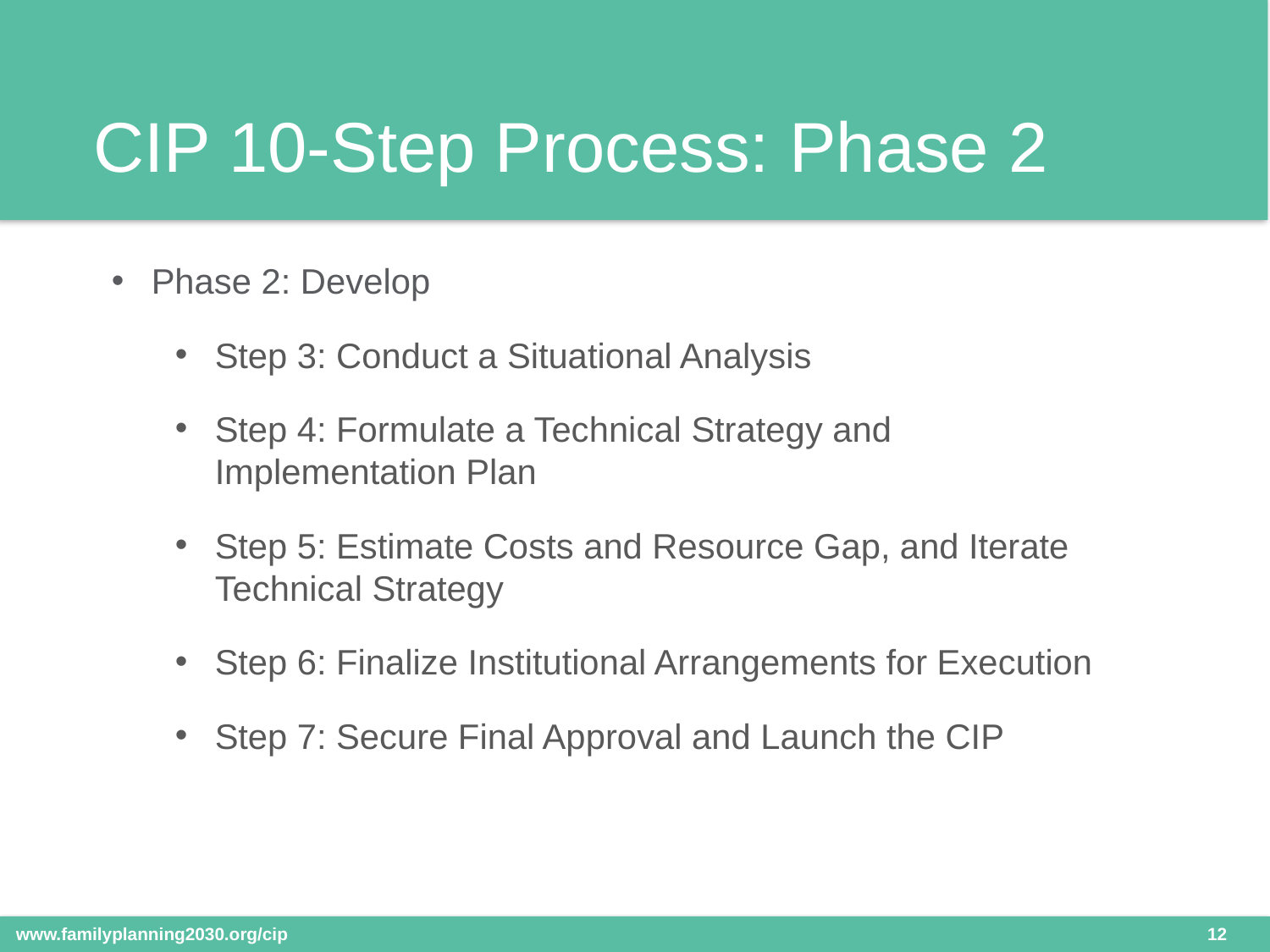

CIP 10-Step Process: Phase 2
Phase 2: Develop
Step 3: Conduct a Situational Analysis
Step 4: Formulate a Technical Strategy and Implementation Plan
Step 5: Estimate Costs and Resource Gap, and Iterate Technical Strategy
Step 6: Finalize Institutional Arrangements for Execution
Step 7: Secure Final Approval and Launch the CIP

 12
www.familyplanning2030.org/cip